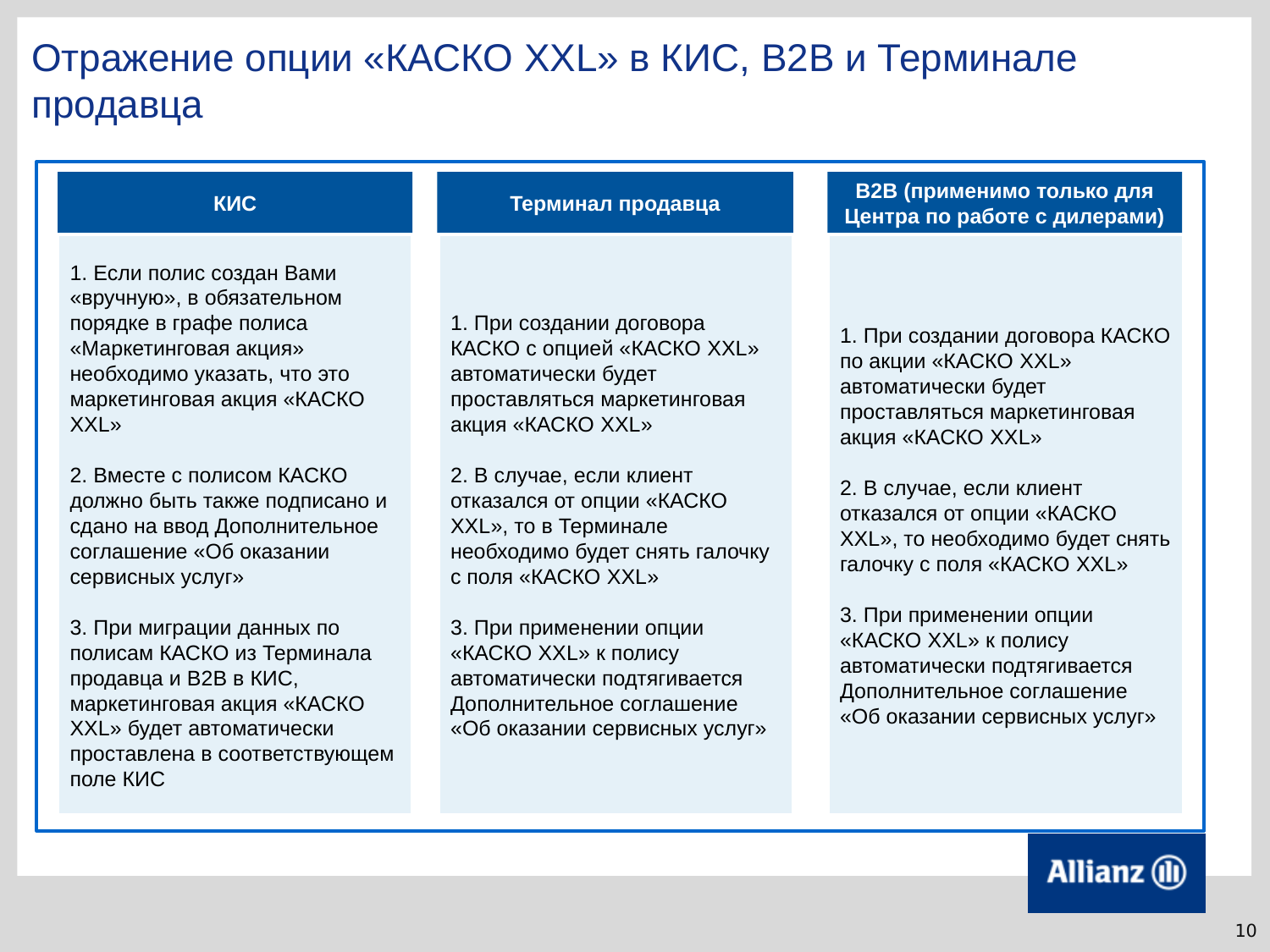

Отражение опции «КАСКО XXL» в КИС, B2B и Терминале продавца

КИС
Терминал продавца
B2B (применимо только для Центра по работе с дилерами)
1. Если полис создан Вами «вручную», в обязательном порядке в графе полиса «Маркетинговая акция» необходимо указать, что это маркетинговая акция «КАСКО ХХL»

2. Вместе с полисом КАСКО должно быть также подписано и сдано на ввод Дополнительное соглашение «Об оказании сервисных услуг»

3. При миграции данных по полисам КАСКО из Терминала продавца и В2В в КИС, маркетинговая акция «КАСКО XXL» будет автоматически проставлена в соответствующем поле КИС
1. При создании договора КАСКО с опцией «КАСКО XXL» автоматически будет проставляться маркетинговая акция «КАСКО XXL»

2. В случае, если клиент отказался от опции «КАСКО XXL», то в Терминале необходимо будет снять галочку с поля «КАСКО XXL»

3. При применении опции «КАСКО XXL» к полису автоматически подтягивается Дополнительное соглашение «Об оказании сервисных услуг»
1. При создании договора КАСКО по акции «КАСКО XXL» автоматически будет проставляться маркетинговая акция «КАСКО XXL»

2. В случае, если клиент отказался от опции «КАСКО XXL», то необходимо будет снять галочку с поля «КАСКО XXL»

3. При применении опции «КАСКО XXL» к полису автоматически подтягивается Дополнительное соглашение «Об оказании сервисных услуг»
10